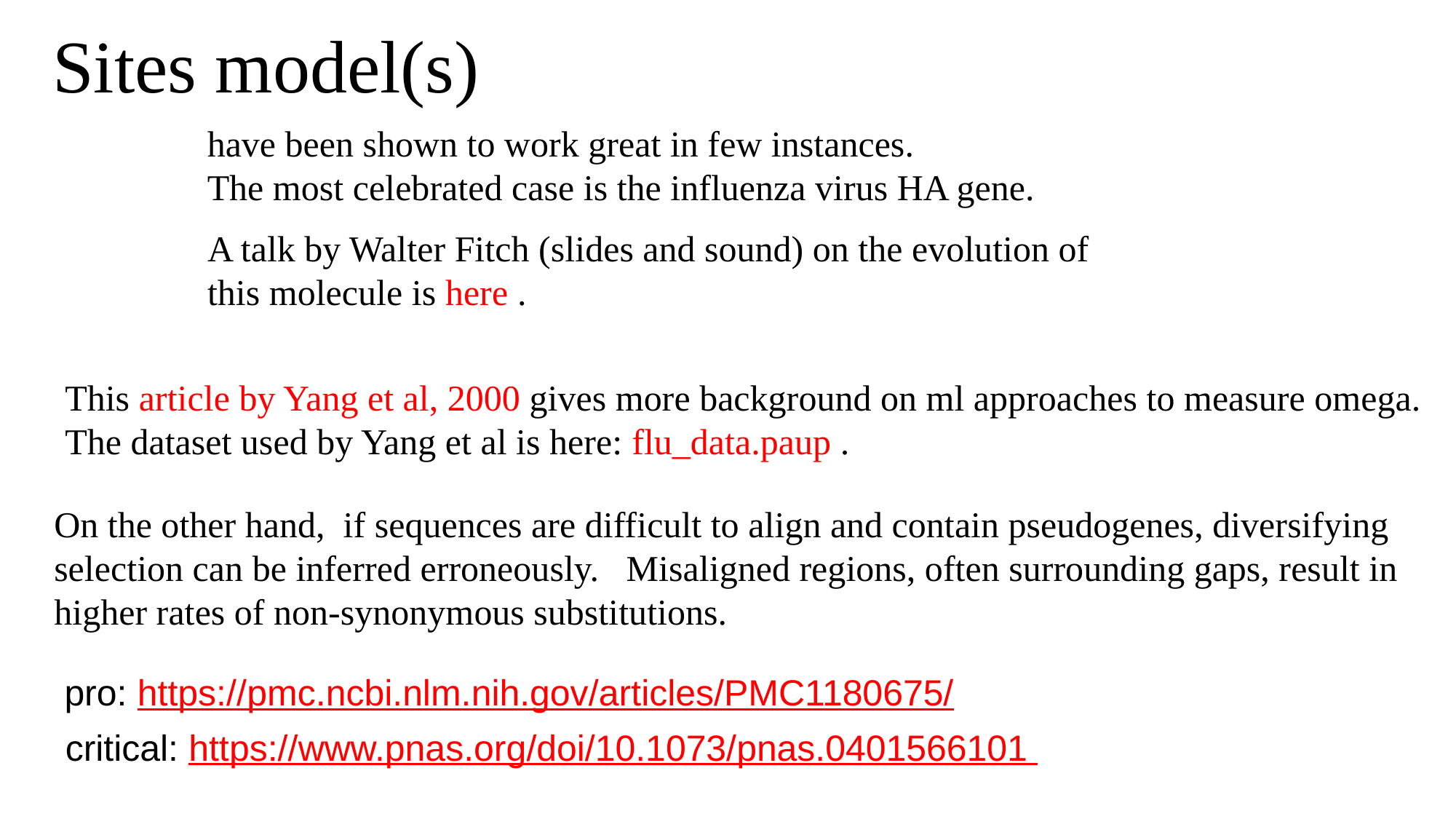

# Sites model(s)
have been shown to work great in few instances.
The most celebrated case is the influenza virus HA gene.
A talk by Walter Fitch (slides and sound) on the evolution of
this molecule is here .

This article by Yang et al, 2000 gives more background on ml approaches to measure omega.
The dataset used by Yang et al is here: flu_data.paup .

On the other hand,  if sequences are difficult to align and contain pseudogenes, diversifying selection can be inferred erroneously.   Misaligned regions, often surrounding gaps, result in higher rates of non-synonymous substitutions.
pro: https://pmc.ncbi.nlm.nih.gov/articles/PMC1180675/
critical: https://www.pnas.org/doi/10.1073/pnas.0401566101